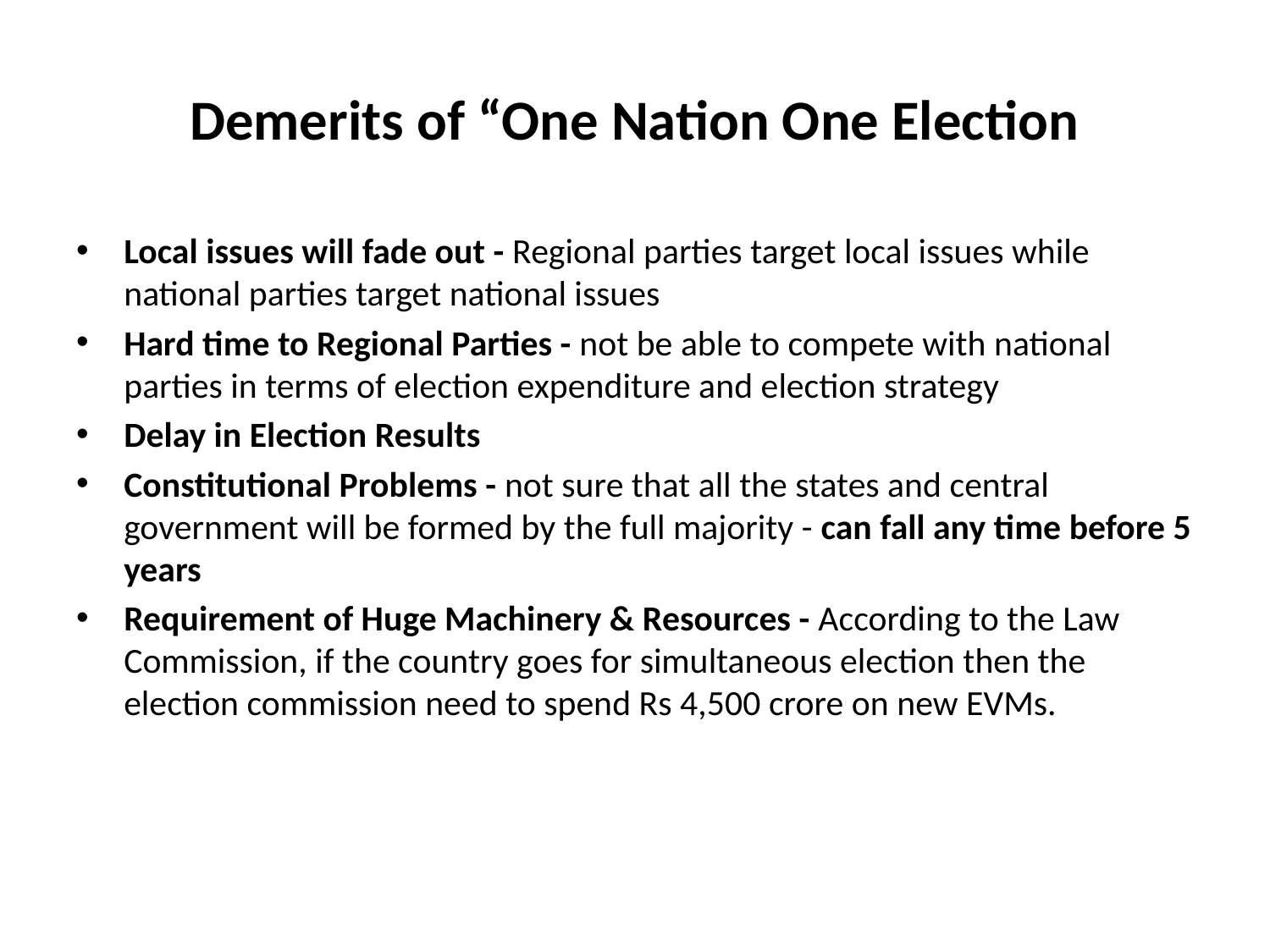

# Demerits of “One Nation One Election
Local issues will fade out - Regional parties target local issues while national parties target national issues
Hard time to Regional Parties - not be able to compete with national parties in terms of election expenditure and election strategy
Delay in Election Results
Constitutional Problems - not sure that all the states and central government will be formed by the full majority - can fall any time before 5 years
Requirement of Huge Machinery & Resources - According to the Law Commission, if the country goes for simultaneous election then the election commission need to spend Rs 4,500 crore on new EVMs.